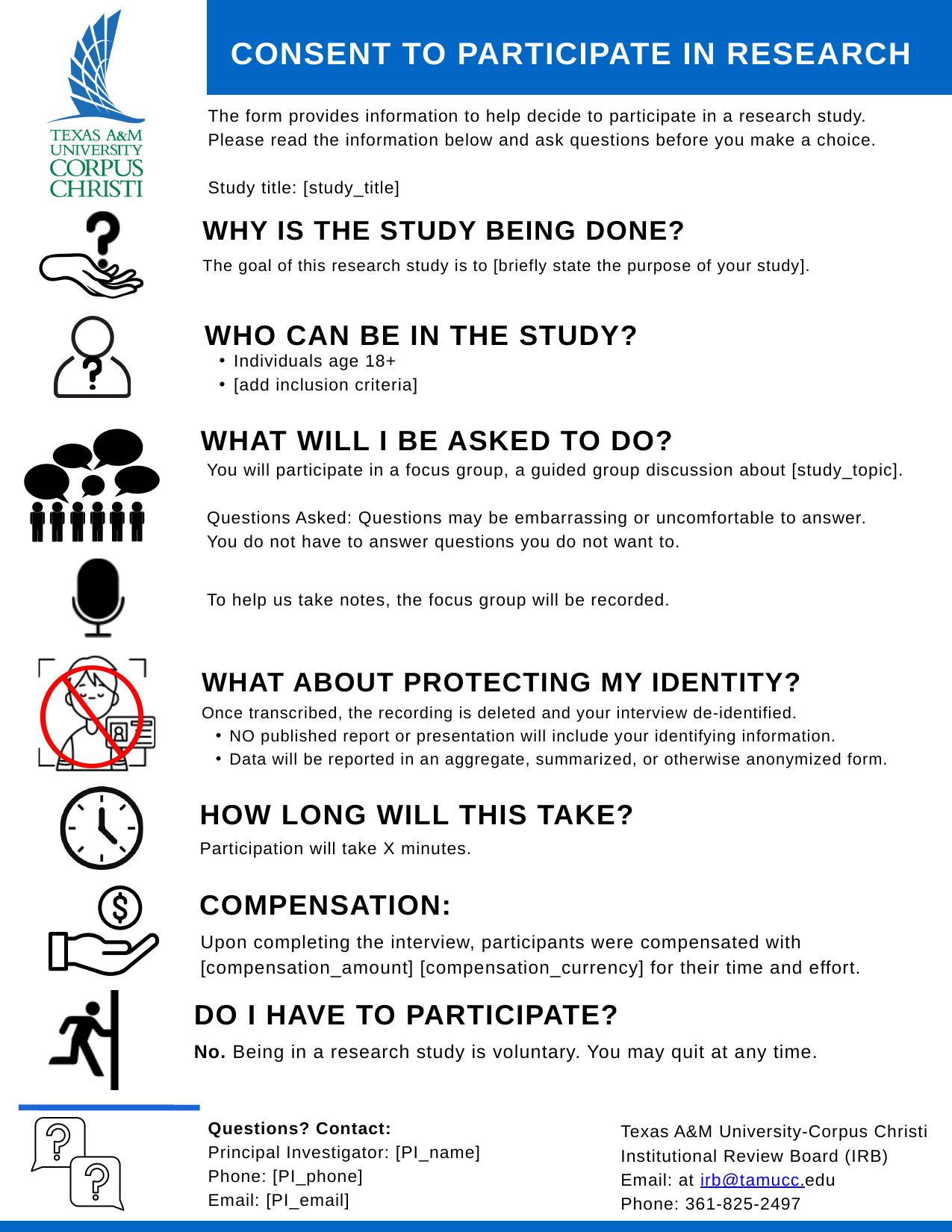

CONSENT TO PARTICIPATE IN RESEARCH
The form provides information to help decide to participate in a research study.
Please read the information below and ask questions before you make a choice.

Study title: [study_title]

WHY IS THE STUDY BEING DONE?

The goal of this research study is to [briefly state the purpose of your study].

WHO CAN BE IN THE STUDY?
Individuals age 18+
[add inclusion criteria]

WHAT WILL I BE ASKED TO DO?
You will participate in a focus group, a guided group discussion about [study_topic].

Questions Asked: Questions may be embarrassing or uncomfortable to answer.
You do not have to answer questions you do not want to.

To help us take notes, the focus group will be recorded.

WHAT ABOUT PROTECTING MY IDENTITY?
Once transcribed, the recording is deleted and your interview de-identified.
NO published report or presentation will include your identifying information.
Data will be reported in an aggregate, summarized, or otherwise anonymized form.

HOW LONG WILL THIS TAKE?
Participation will take X minutes.

COMPENSATION:
Upon completing the interview, participants were compensated with [compensation_amount] [compensation_currency] for their time and effort.

DO I HAVE TO PARTICIPATE?
No. Being in a research study is voluntary. You may quit at any time.

Questions? Contact:
Principal Investigator: [PI_name]
Phone: [PI_phone]
Email: [PI_email]
Texas A&M University-Corpus Christi Institutional Review Board (IRB)
Email: at irb@tamucc.edu
Phone: 361-825-2497